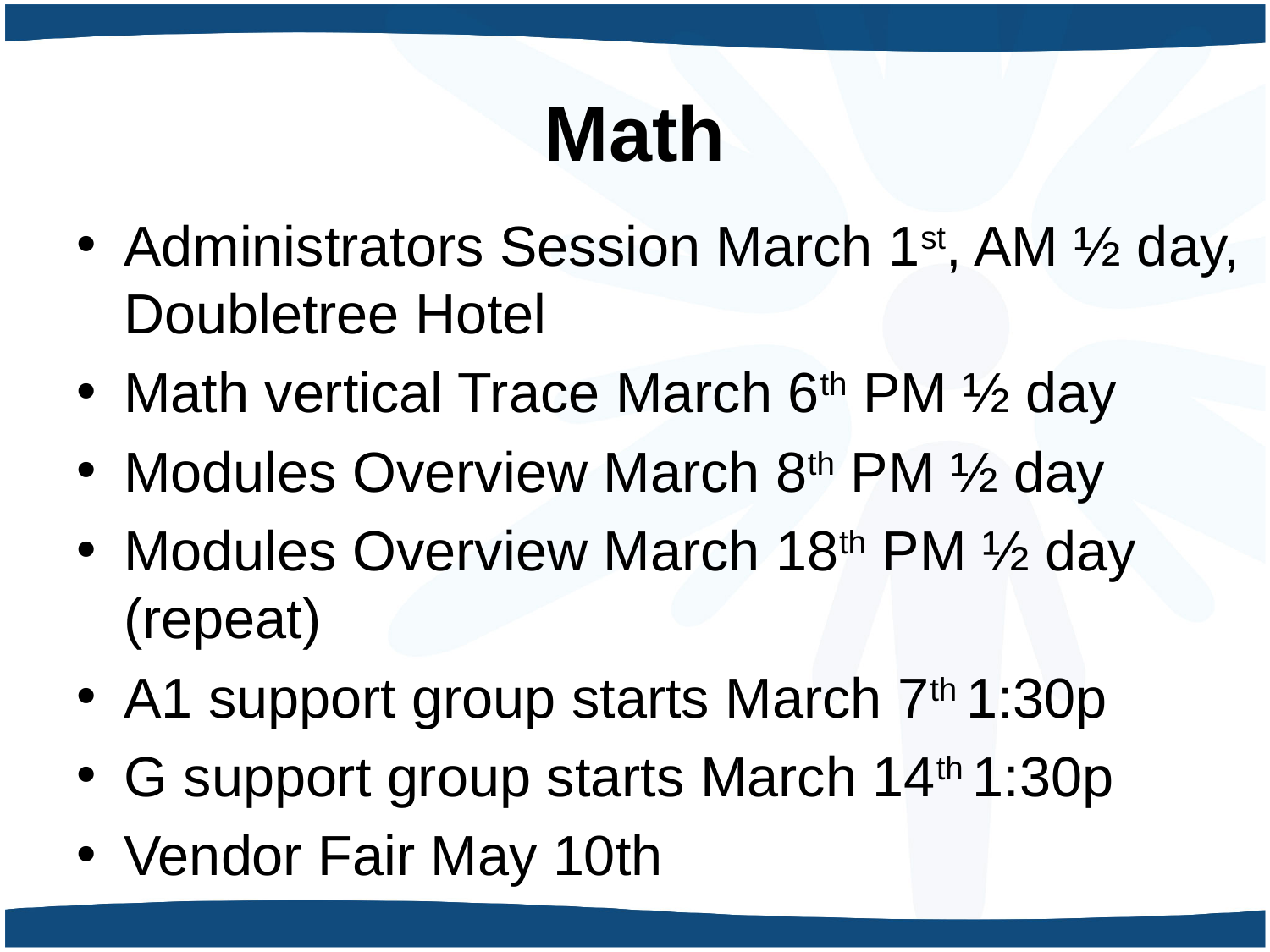

# Math
Administrators Session March 1st, AM ½ day, Doubletree Hotel
Math vertical Trace March 6th PM ½ day
Modules Overview March 8th PM ½ day
Modules Overview March 18th PM ½ day (repeat)
A1 support group starts March 7th 1:30p
G support group starts March 14th 1:30p
Vendor Fair May 10th